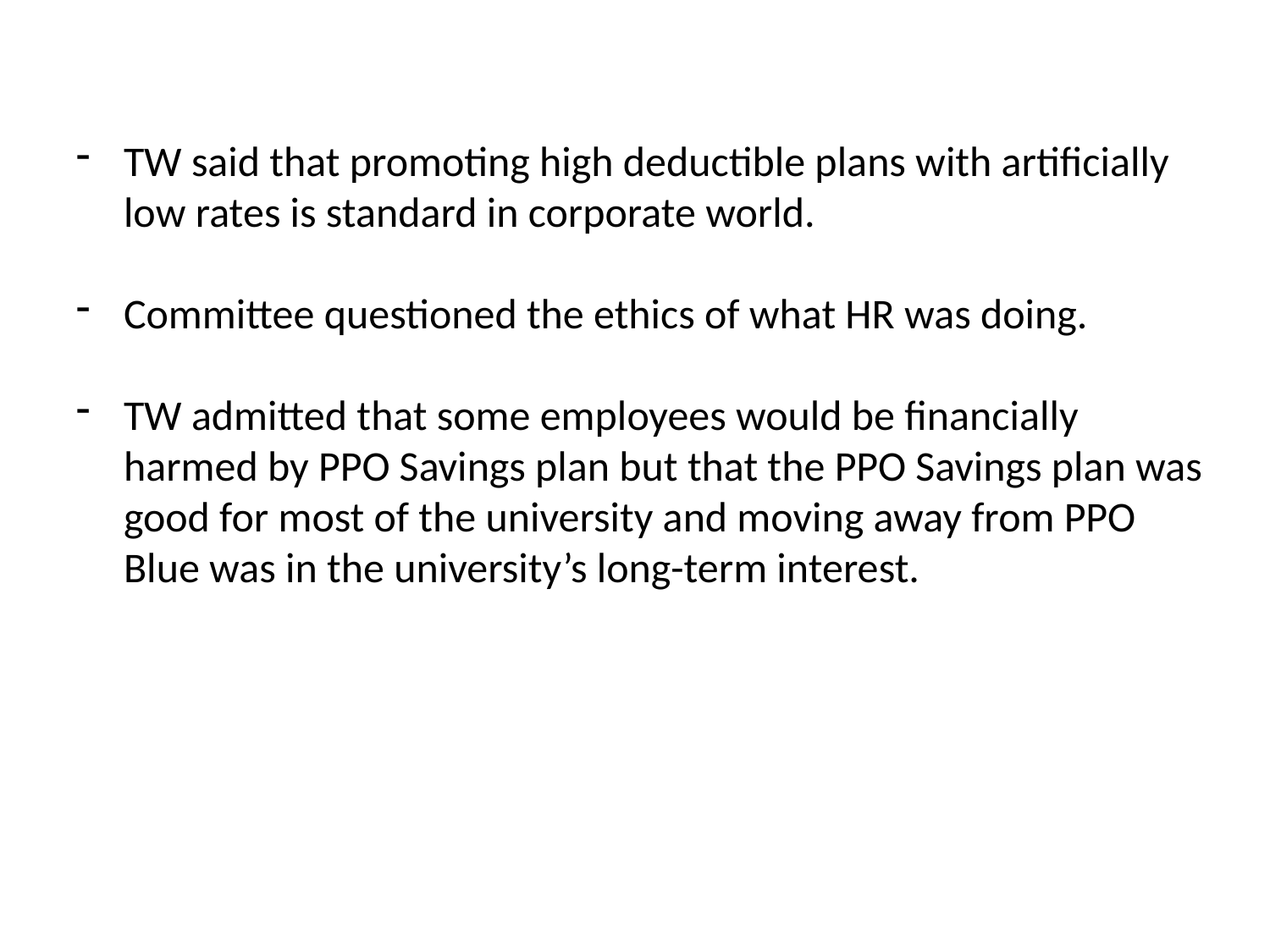

TW said that promoting high deductible plans with artificially low rates is standard in corporate world.

Committee questioned the ethics of what HR was doing.

TW admitted that some employees would be financially harmed by PPO Savings plan but that the PPO Savings plan was good for most of the university and moving away from PPO Blue was in the university’s long-term interest.